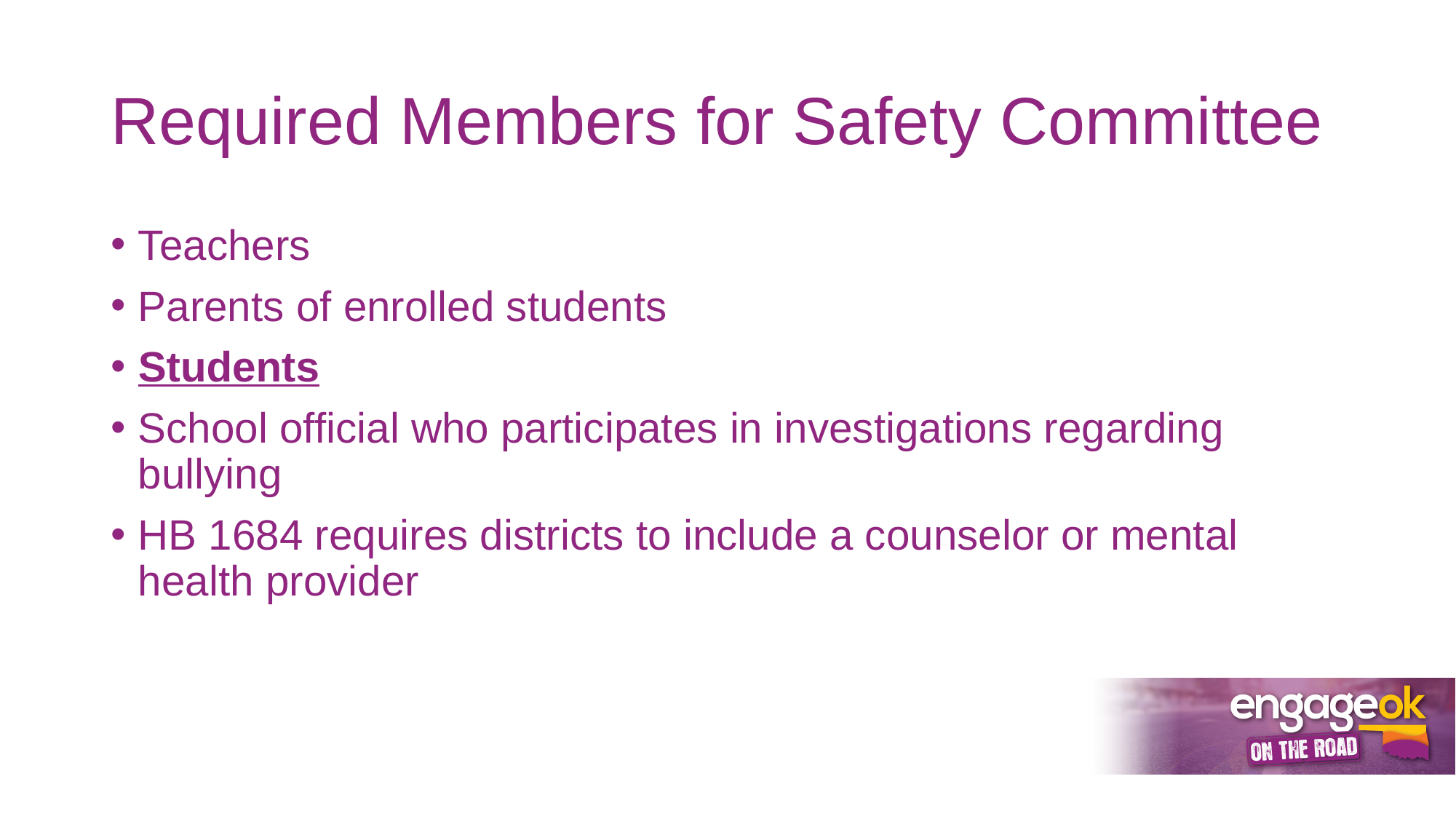

# Required Members for Safety Committee
Teachers
Parents of enrolled students
Students
School official who participates in investigations regarding bullying
HB 1684 requires districts to include a counselor or mental health provider